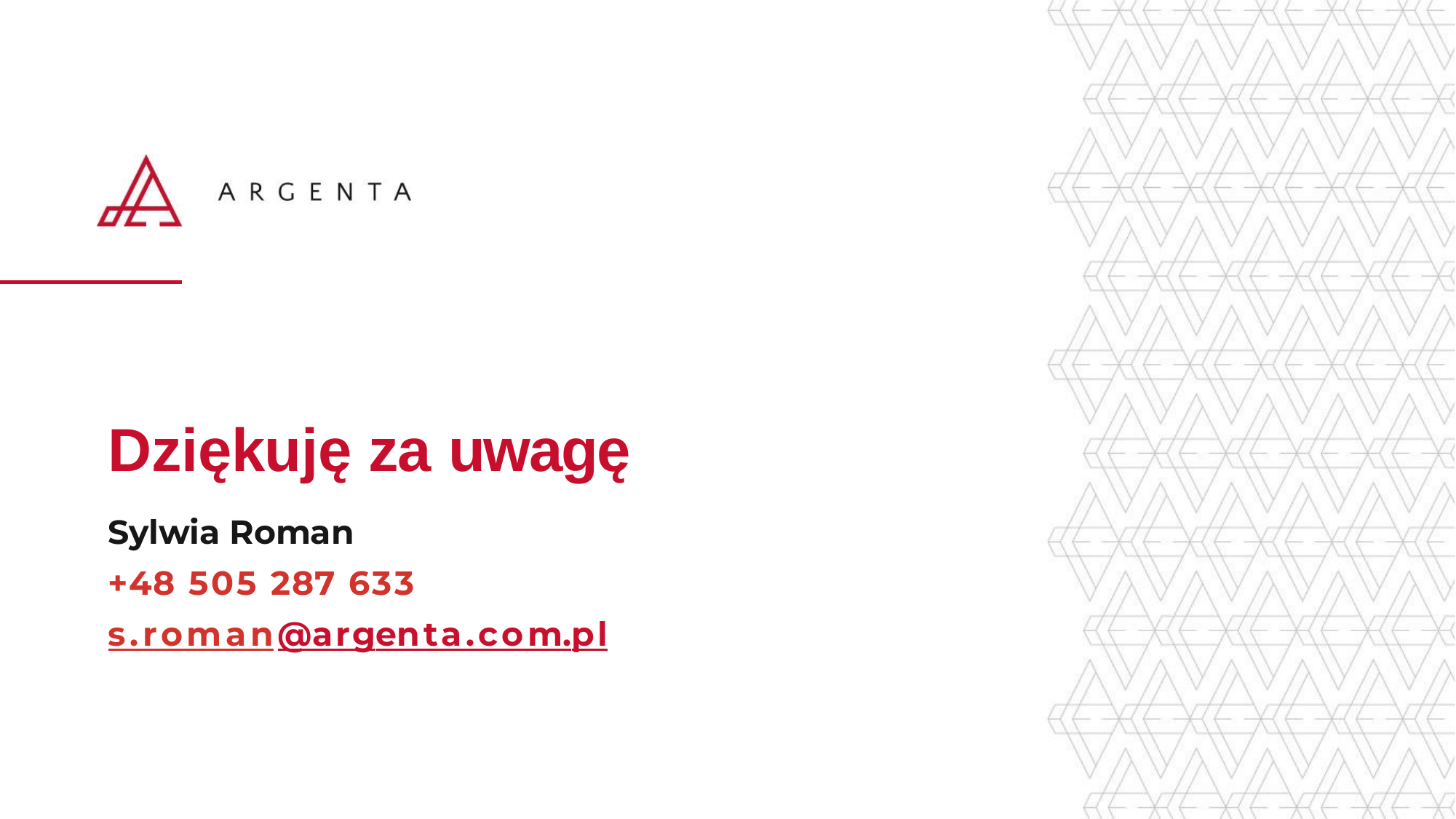

Dziękuję za uwagę
Sylwia Roman
+48 505 287 633
s.roman@argenta.com.pl